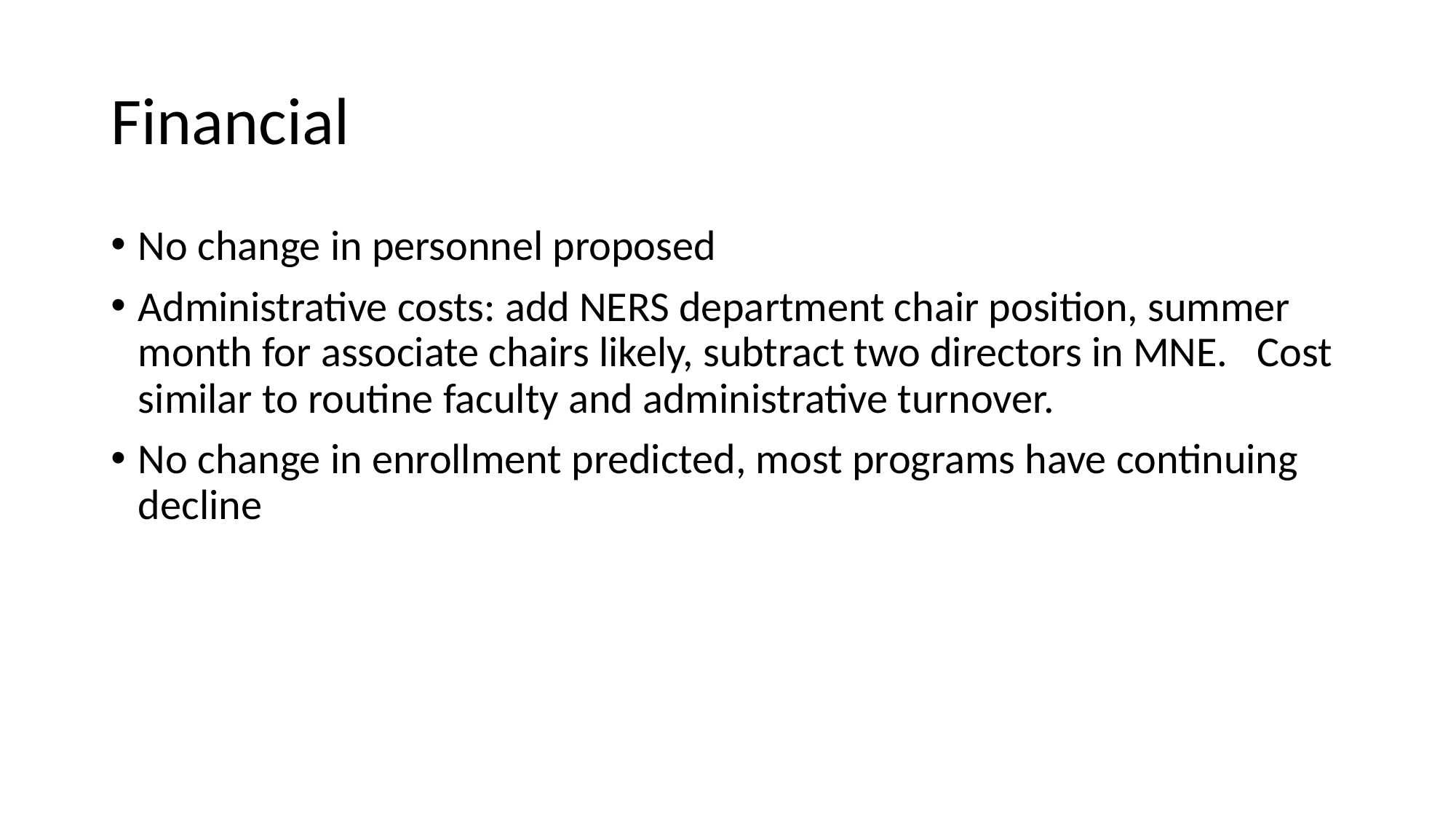

# Financial
No change in personnel proposed
Administrative costs: add NERS department chair position, summer month for associate chairs likely, subtract two directors in MNE.   Cost similar to routine faculty and administrative turnover.
No change in enrollment predicted, most programs have continuing decline